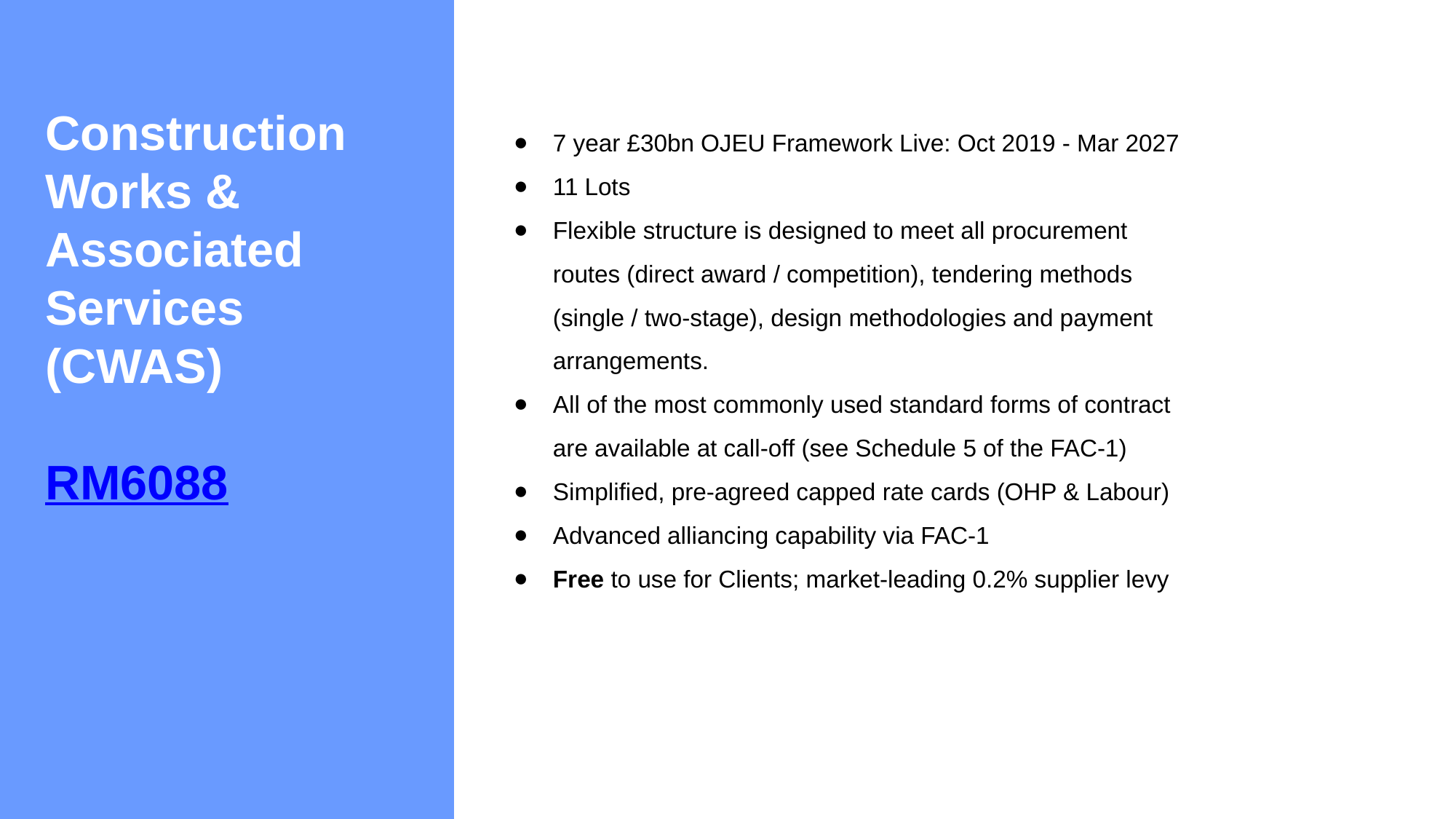

Construction Works & Associated Services (CWAS)

RM6088
7 year £30bn OJEU Framework Live: Oct 2019 - Mar 2027
11 Lots
Flexible structure is designed to meet all procurement routes (direct award / competition), tendering methods (single / two-stage), design methodologies and payment arrangements.
All of the most commonly used standard forms of contract are available at call-off (see Schedule 5 of the FAC-1)
Simplified, pre-agreed capped rate cards (OHP & Labour)
Advanced alliancing capability via FAC-1
Free to use for Clients; market-leading 0.2% supplier levy